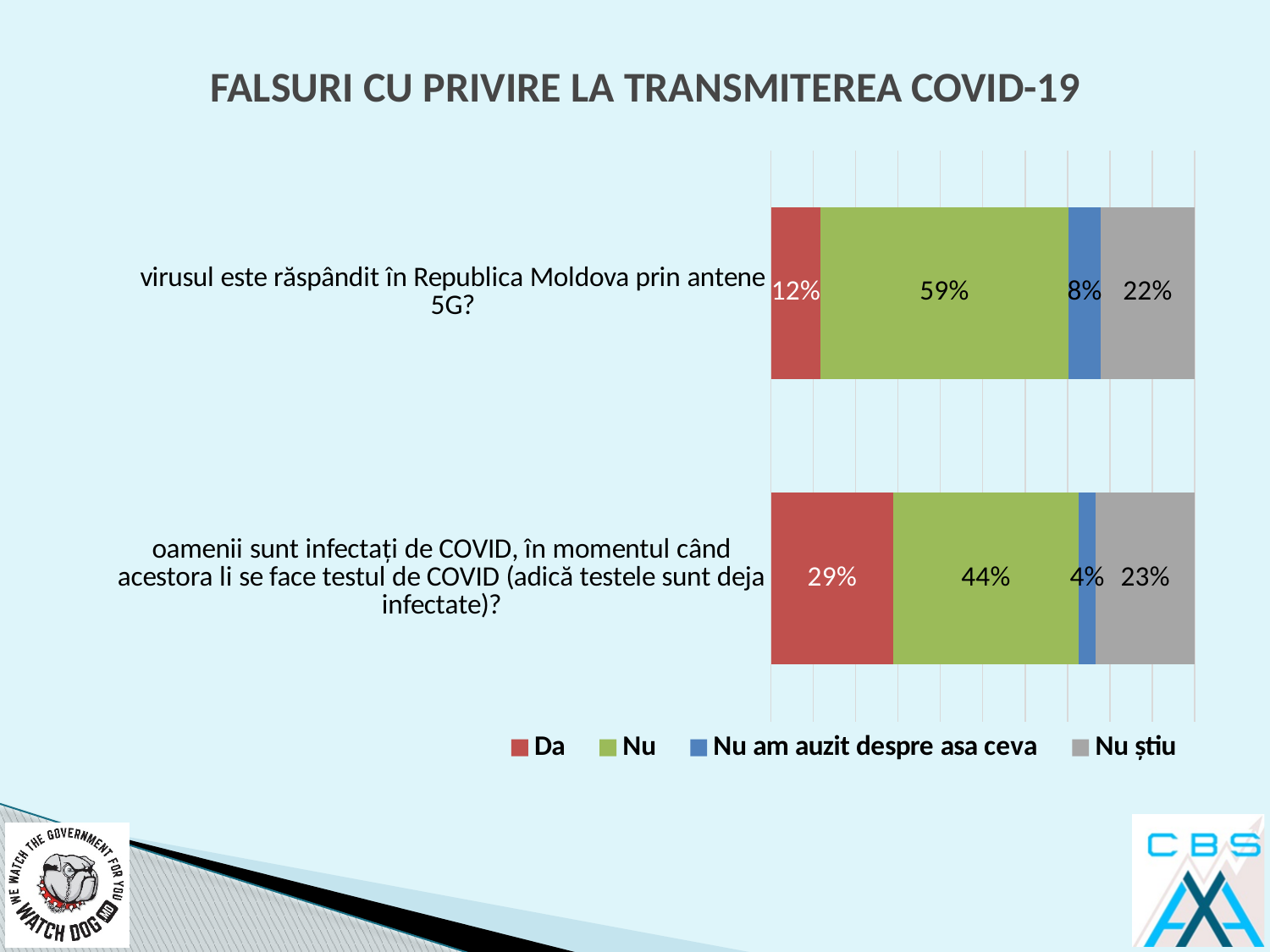

# FALSURI CU PRIVIRE LA TRANSMITEREA COVID-19

### Chart

| Category | Da | Nu | Nu am auzit despre asa ceva | Nu știu |
|---|---|---|---|---|
| oamenii sunt infectați de COVID, în momentul când acestora li se face testul de COVID (adică testele sunt deja infectate)? | 0.288 | 0.438 | 0.04 | 0.234 |
| virusul este răspândit în Republica Moldova prin antene 5G? | 0.117 | 0.585 | 0.076 | 0.222 |